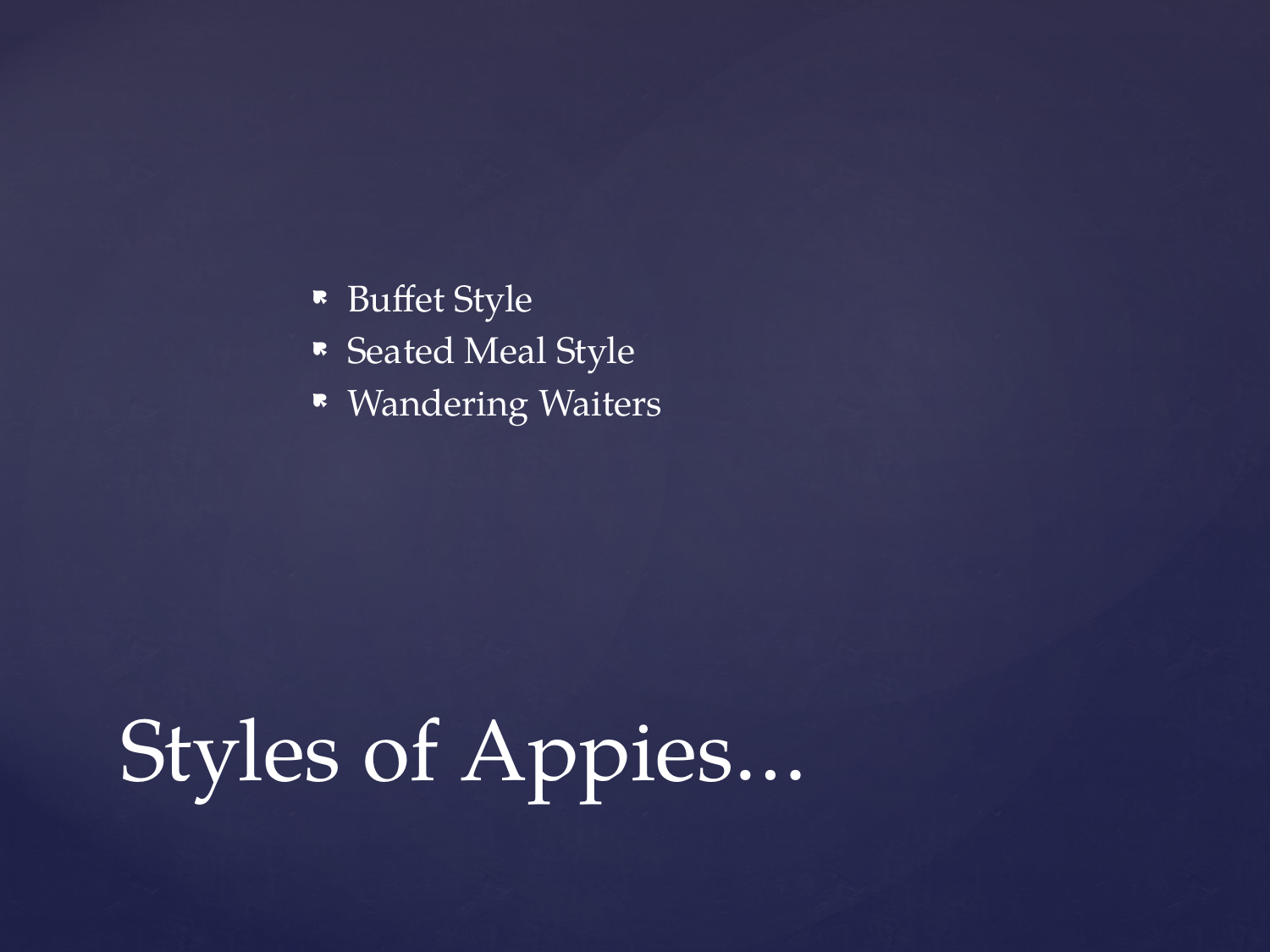

Buffet Style
Seated Meal Style
Wandering Waiters
# Styles of Appies…